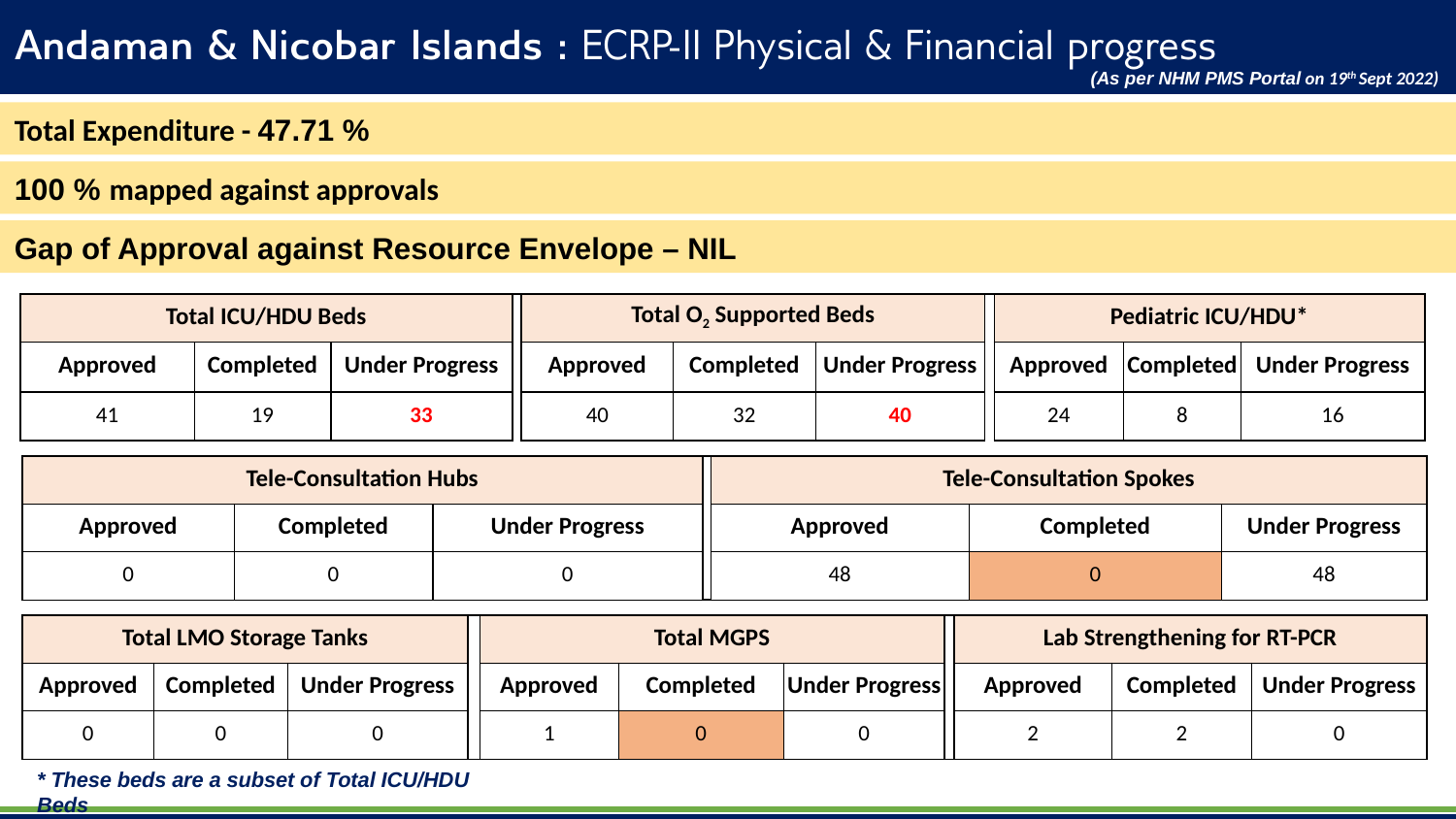

# Andaman & Nicobar Islands : ECRP-II Physical & Financial progress
(As per NHM PMS Portal on 19th Sept 2022)
Total Expenditure - 47.71 %
100 % mapped against approvals
Gap of Approval against Resource Envelope – NIL
| Total ICU/HDU Beds |  |  |  | Total O2 Supported Beds |  |  |  | Pediatric ICU/HDU\* |  |  |
| --- | --- | --- | --- | --- | --- | --- | --- | --- | --- | --- |
| Approved | Completed | Under Progress |  | Approved | Completed | Under Progress |  | Approved | Completed | Under Progress |
| 41 | 19 | 33 |  | 40 | 32 | 40 |  | 24 | 8 | 16 |
| Tele-Consultation Hubs |  |  |  | Tele-Consultation Spokes |  |  |
| --- | --- | --- | --- | --- | --- | --- |
| Approved | Completed | Under Progress |  | Approved | Completed | Under Progress |
| 0 | 0 | 0 |  | 48 | 0 | 48 |
| Total LMO Storage Tanks |  |  |  | Total MGPS |  |  |  | Lab Strengthening for RT-PCR |  |  |
| --- | --- | --- | --- | --- | --- | --- | --- | --- | --- | --- |
| Approved | Completed | Under Progress |  | Approved | Completed | Under Progress |  | Approved | Completed | Under Progress |
| 0 | 0 | 0 |  | 1 | 0 | 0 |  | 2 | 2 | 0 |
* These beds are a subset of Total ICU/HDU Beds